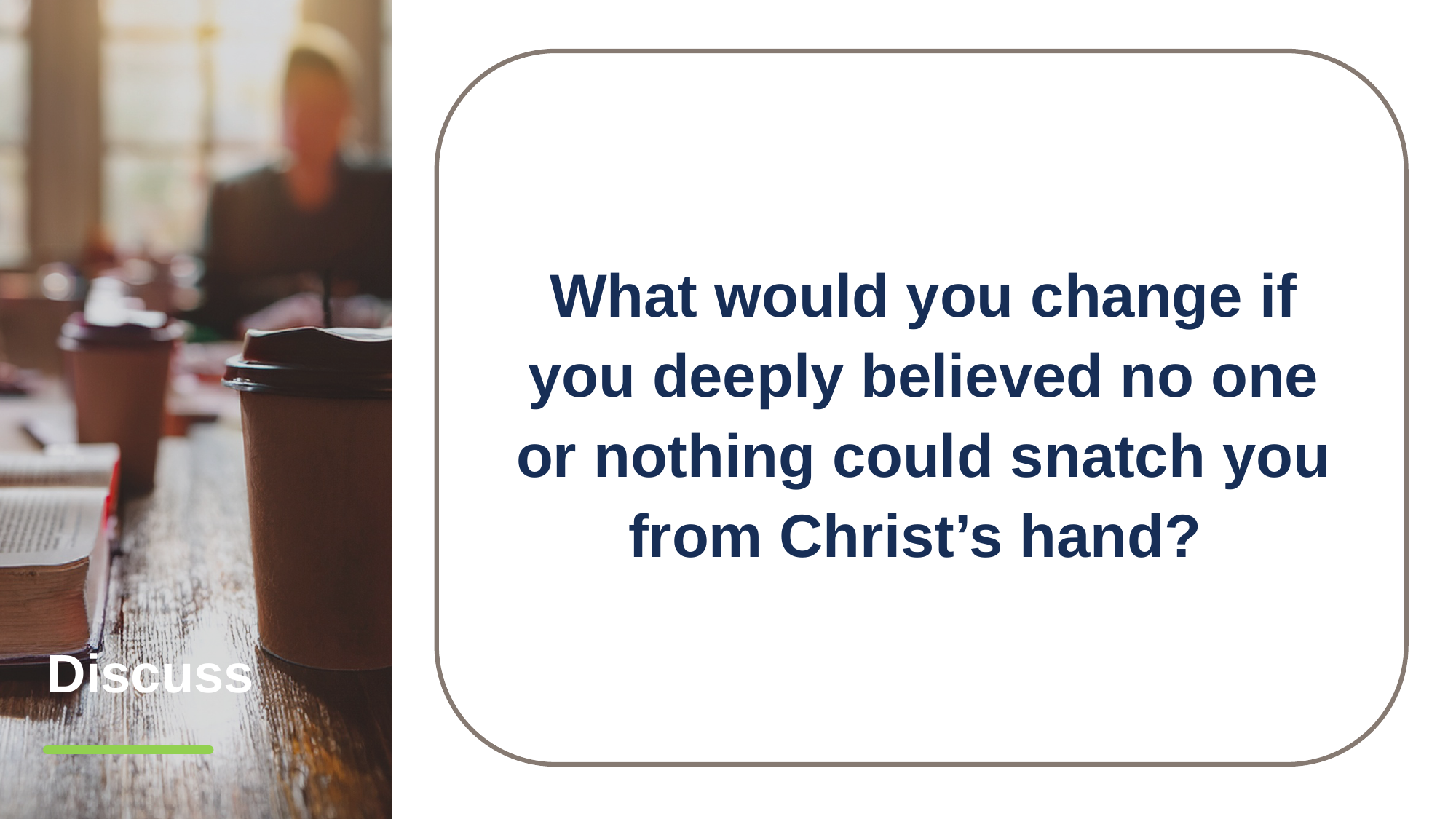

What would you change if you deeply believed no one or nothing could snatch you from Christ’s hand?
# Discuss